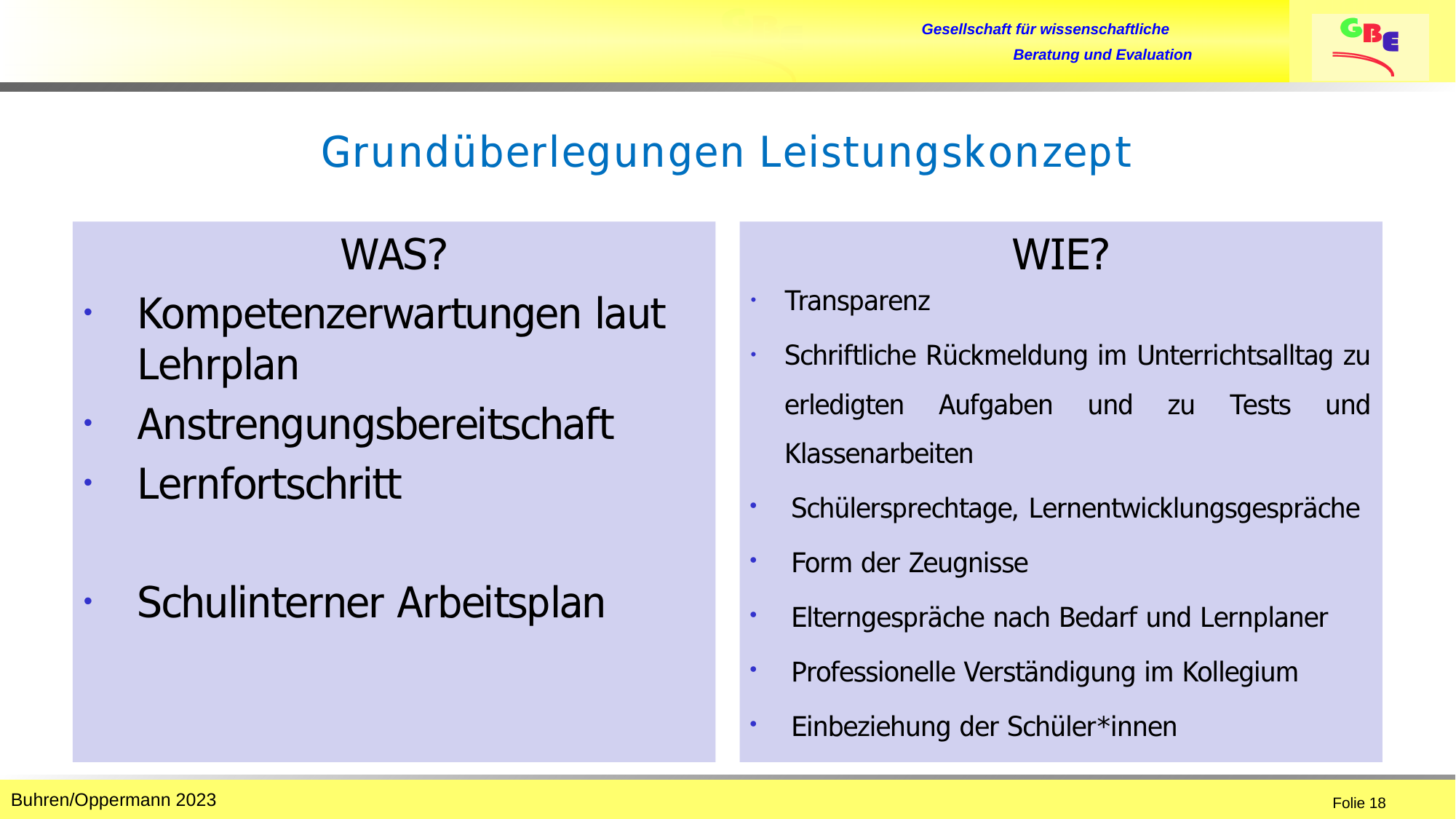

# Grundüberlegungen Leistungskonzept
WAS?
Kompetenzerwartungen laut Lehrplan
Anstrengungsbereitschaft
Lernfortschritt

Schulinterner Arbeitsplan
WIE?
Transparenz
Schriftliche Rückmeldung im Unterrichtsalltag zu erledigten Aufgaben und zu Tests und Klassenarbeiten
Schülersprechtage, Lernentwicklungsgespräche
Form der Zeugnisse
Elterngespräche nach Bedarf und Lernplaner
Professionelle Verständigung im Kollegium
Einbeziehung der Schüler*innen